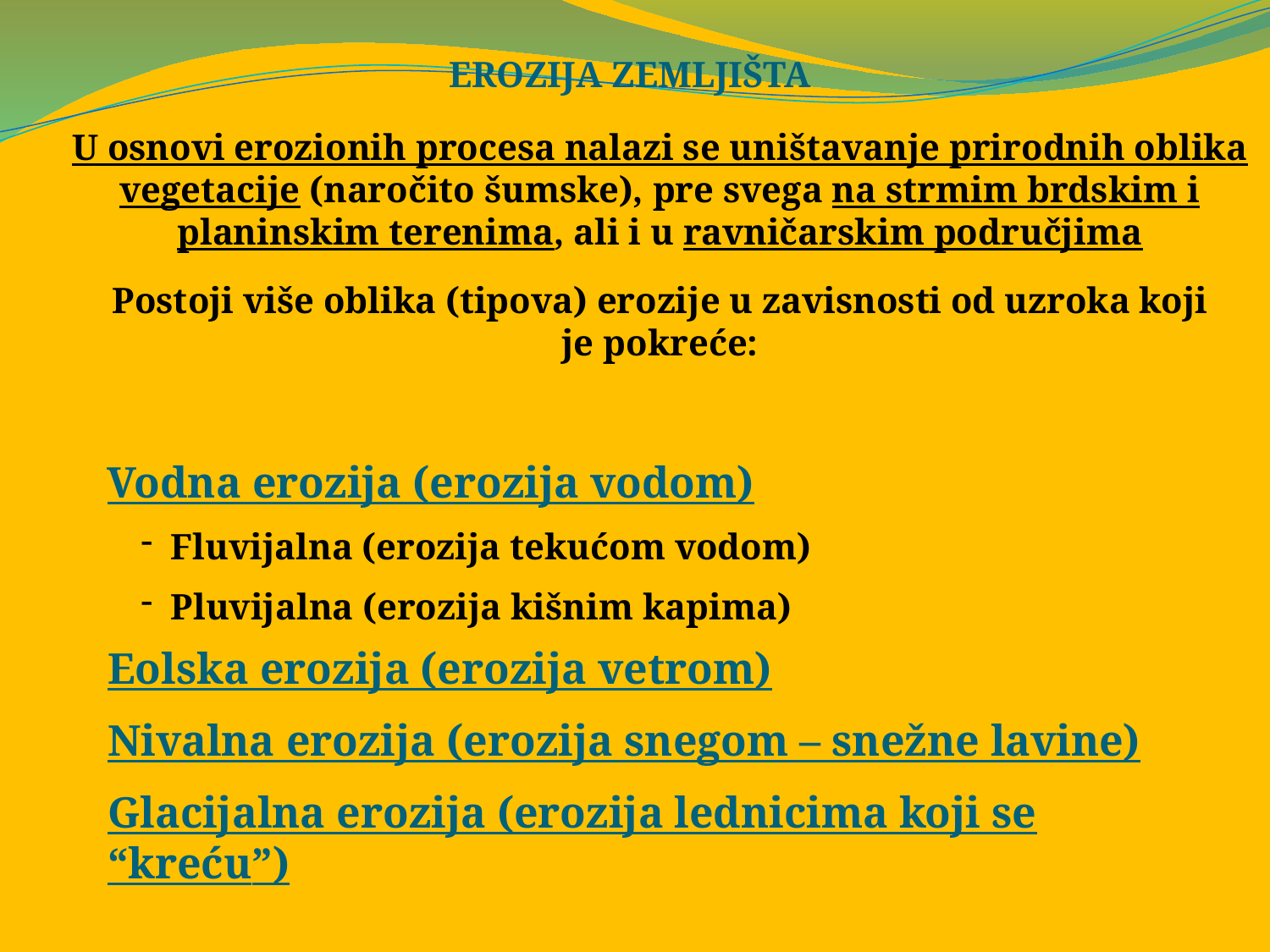

EROZIJA ZEMLJIŠTA
U osnovi erozionih procesa nalazi se uništavanje prirodnih oblika vegetacije (naročito šumske), pre svega na strmim brdskim i planinskim terenima, ali i u ravničarskim područjima
Postoji više oblika (tipova) erozije u zavisnosti od uzroka koji je pokreće:

Vodna erozija (erozija vodom)
Fluvijalna (erozija tekućom vodom)
Pluvijalna (erozija kišnim kapima)
Eolska erozija (erozija vetrom)
Nivalna erozija (erozija snegom – snežne lavine)
Glacijalna erozija (erozija lednicima koji se “kreću”)